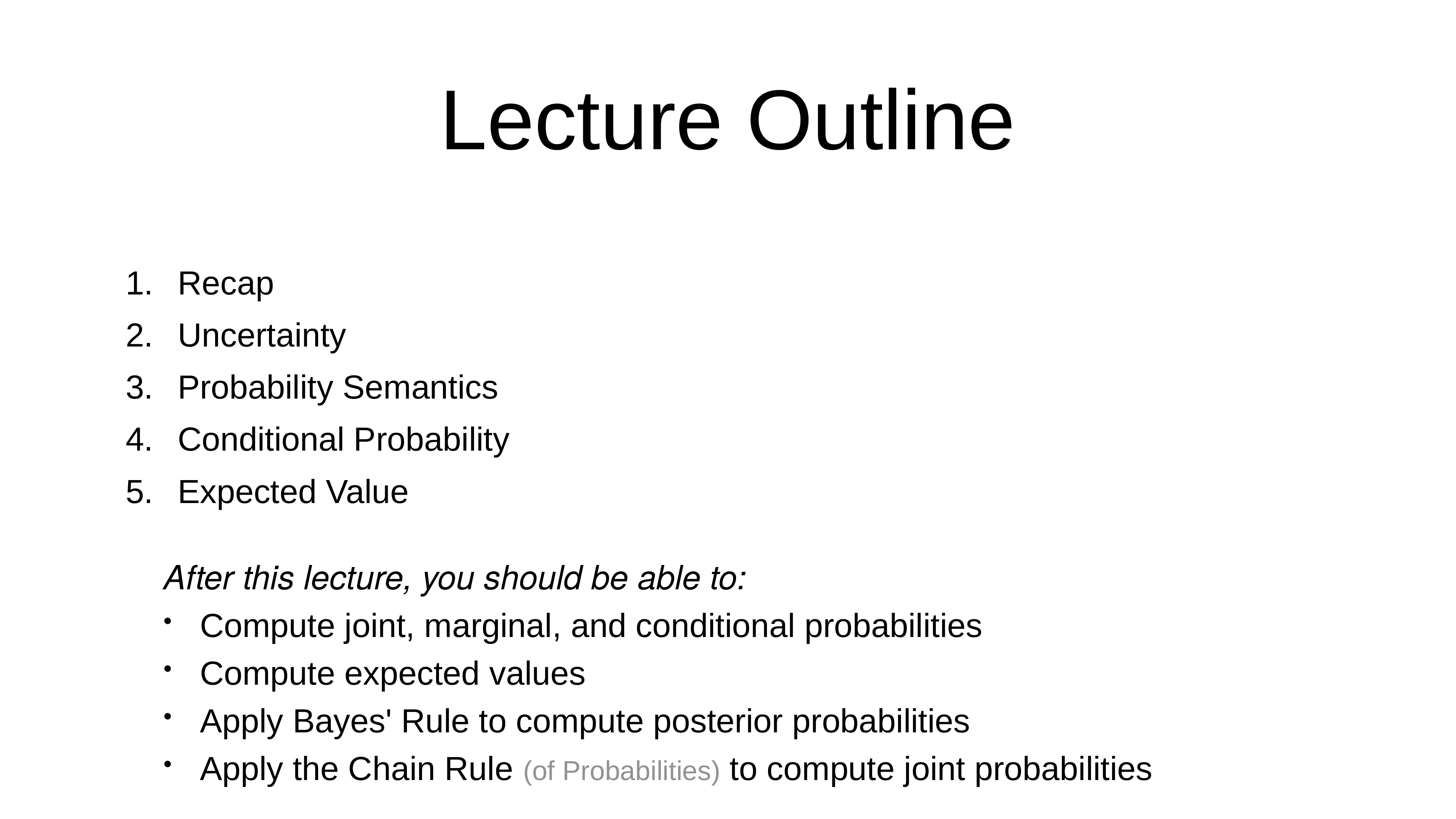

# Lecture Outline
Recap
Uncertainty
Probability Semantics
Conditional Probability
Expected Value
After this lecture, you should be able to:
Compute joint, marginal, and conditional probabilities
Compute expected values
Apply Bayes' Rule to compute posterior probabilities
Apply the Chain Rule (of Probabilities) to compute joint probabilities